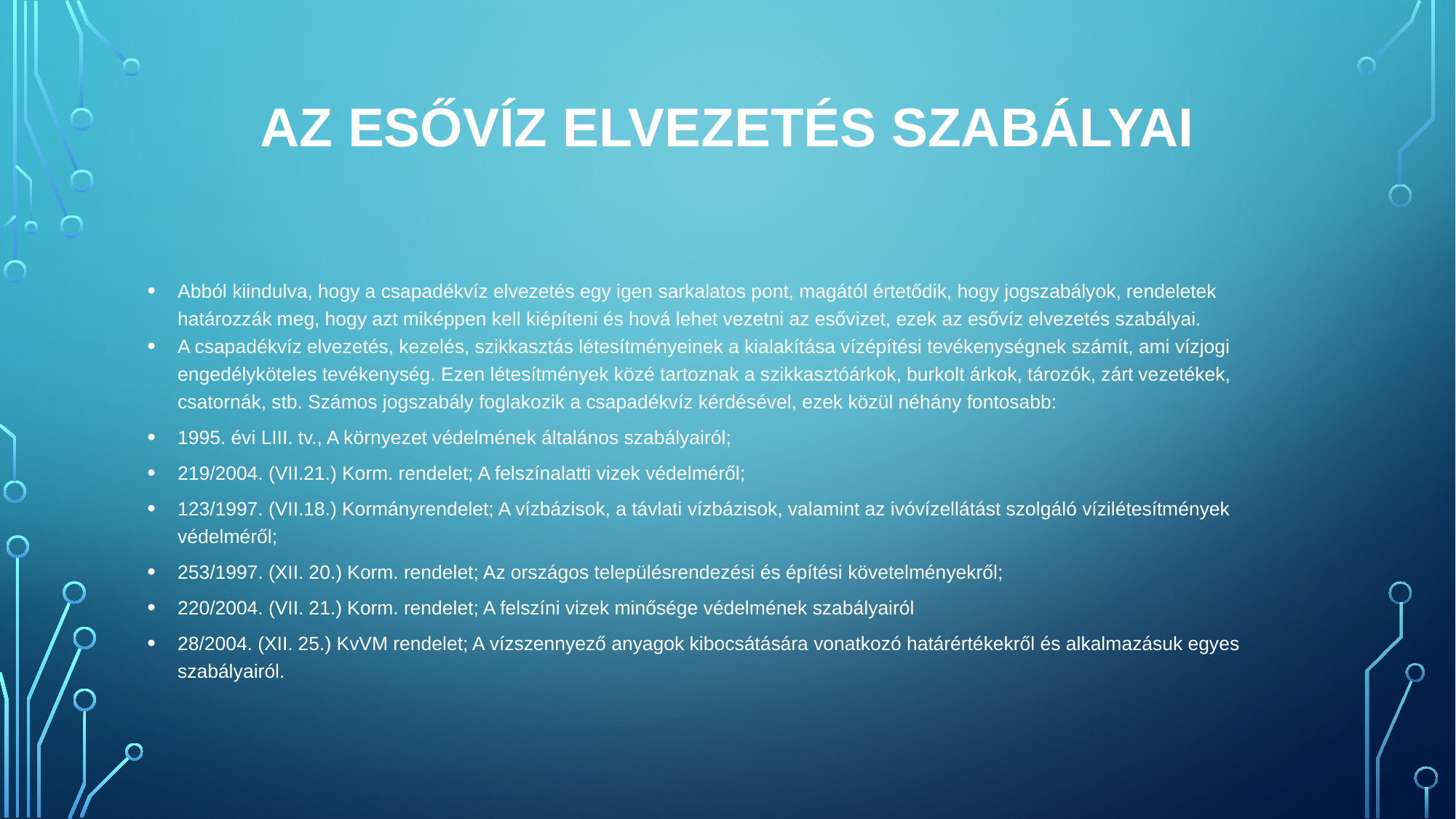

# Az esővíz elvezetés szabályai
Abból kiindulva, hogy a csapadékvíz elvezetés egy igen sarkalatos pont, magától értetődik, hogy jogszabályok, rendeletek határozzák meg, hogy azt miképpen kell kiépíteni és hová lehet vezetni az esővizet, ezek az esővíz elvezetés szabályai.
A csapadékvíz elvezetés, kezelés, szikkasztás létesítményeinek a kialakítása vízépítési tevékenységnek számít, ami vízjogi engedélyköteles tevékenység. Ezen létesítmények közé tartoznak a szikkasztóárkok, burkolt árkok, tározók, zárt vezetékek, csatornák, stb. Számos jogszabály foglakozik a csapadékvíz kérdésével, ezek közül néhány fontosabb:
1995. évi LIII. tv., A környezet védelmének általános szabályairól;
219/2004. (VII.21.) Korm. rendelet; A felszínalatti vizek védelméről;
123/1997. (VII.18.) Kormányrendelet; A vízbázisok, a távlati vízbázisok, valamint az ivóvízellátást szolgáló vízilétesítmények védelméről;
253/1997. (XII. 20.) Korm. rendelet; Az országos településrendezési és építési követelményekről;
220/2004. (VII. 21.) Korm. rendelet; A felszíni vizek minősége védelmének szabályairól
28/2004. (XII. 25.) KvVM rendelet; A vízszennyező anyagok kibocsátására vonatkozó határértékekről és alkalmazásuk egyes szabályairól.